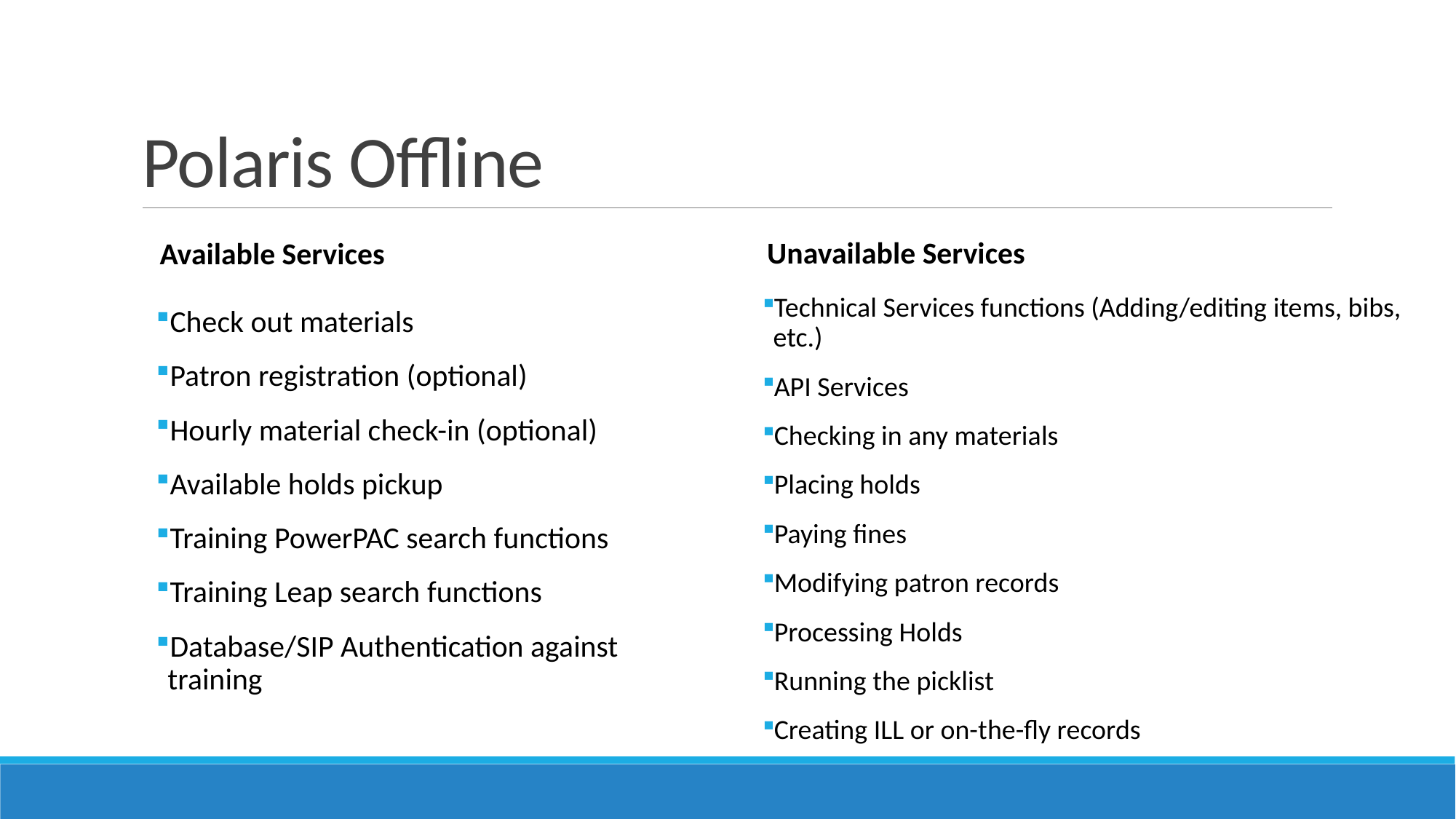

# Polaris Offline
Unavailable Services
Available Services
Technical Services functions (Adding/editing items, bibs, etc.)
API Services
Checking in any materials
Placing holds
Paying fines
Modifying patron records
Processing Holds
Running the picklist
Creating ILL or on-the-fly records

Check out materials
Patron registration (optional)
Hourly material check-in (optional)
Available holds pickup
Training PowerPAC search functions
Training Leap search functions
Database/SIP Authentication against training